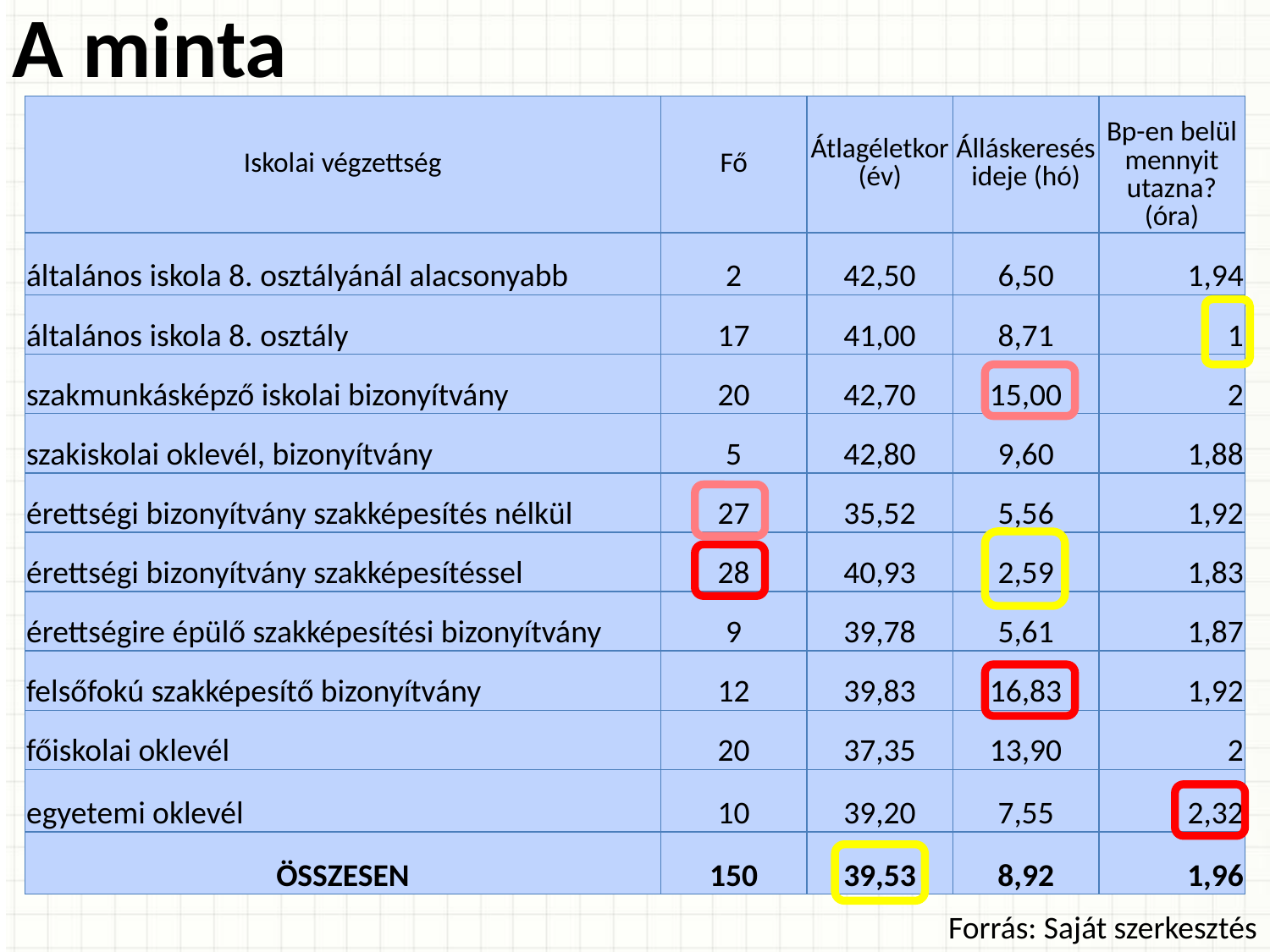

A minta
| Iskolai végzettség | Fő | Átlagéletkor (év) | Álláskeresés ideje (hó) | Bp-en belül mennyit utazna? (óra) |
| --- | --- | --- | --- | --- |
| általános iskola 8. osztályánál alacsonyabb | 2 | 42,50 | 6,50 | 1,94 |
| általános iskola 8. osztály | 17 | 41,00 | 8,71 | 1 |
| szakmunkásképző iskolai bizonyítvány | 20 | 42,70 | 15,00 | 2 |
| szakiskolai oklevél, bizonyítvány | 5 | 42,80 | 9,60 | 1,88 |
| érettségi bizonyítvány szakképesítés nélkül | 27 | 35,52 | 5,56 | 1,92 |
| érettségi bizonyítvány szakképesítéssel | 28 | 40,93 | 2,59 | 1,83 |
| érettségire épülő szakképesítési bizonyítvány | 9 | 39,78 | 5,61 | 1,87 |
| felsőfokú szakképesítő bizonyítvány | 12 | 39,83 | 16,83 | 1,92 |
| főiskolai oklevél | 20 | 37,35 | 13,90 | 2 |
| egyetemi oklevél | 10 | 39,20 | 7,55 | 2,32 |
| ÖSSZESEN | 150 | 39,53 | 8,92 | 1,96 |

Forrás: Saját szerkesztés